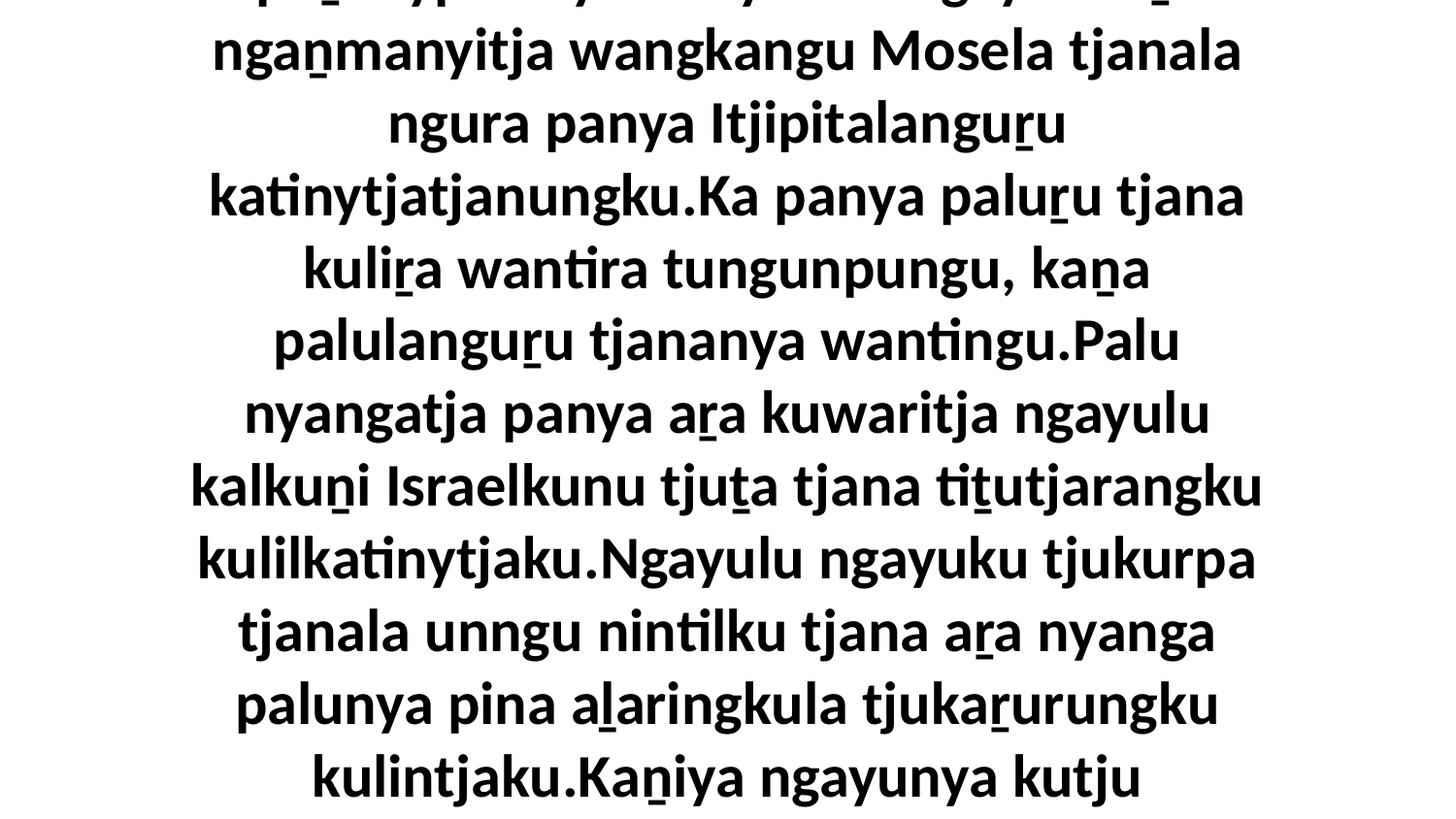

9-10 Palu aṟa kuwaritja panya ngaṉmanyitja puṟunypa wiya.Panya iriti ngayulu aṟa ngaṉmanyitja wangkangu Mosela tjanala ngura panya Itjipitalanguṟu katinytjatjanungku.Ka panya paluṟu tjana kuliṟa wantira tungunpungu, kaṉa palulanguṟu tjananya wantingu.Palu nyangatja panya aṟa kuwaritja ngayulu kalkuṉi Israelkunu tjuṯa tjana tiṯutjarangku kulilkatinytjaku.Ngayulu ngayuku tjukurpa tjanala unngu nintilku tjana aṟa nyanga palunya pina aḻaringkula tjukaṟurungku kulintjaku.Kaṉiya ngayunya kutju mulamulangku waḻkulku munuya ngayuku walytjapiti mulapa nyinaku.